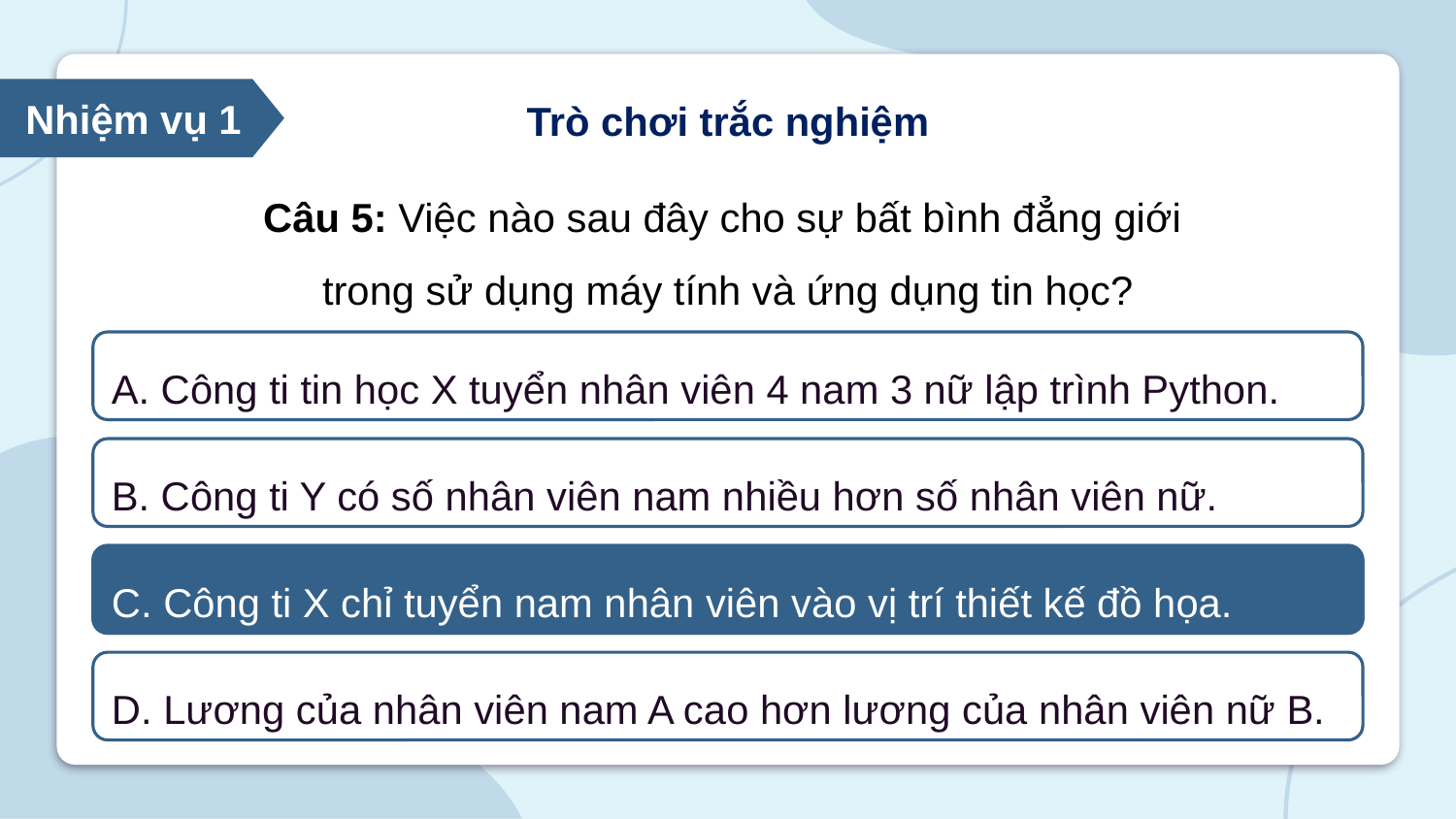

Nhiệm vụ 1
Trò chơi trắc nghiệm
Câu 5: Việc nào sau đây cho sự bất bình đẳng giới
trong sử dụng máy tính và ứng dụng tin học?
A. Công ti tin học X tuyển nhân viên 4 nam 3 nữ lập trình Python.
B. Công ti Y có số nhân viên nam nhiều hơn số nhân viên nữ.
C. Công ti X chỉ tuyển nam nhân viên vào vị trí thiết kế đồ họa.
C. Công ti X chỉ tuyển nam nhân viên vào vị trí thiết kế đồ họa.
D. Lương của nhân viên nam A cao hơn lương của nhân viên nữ B.